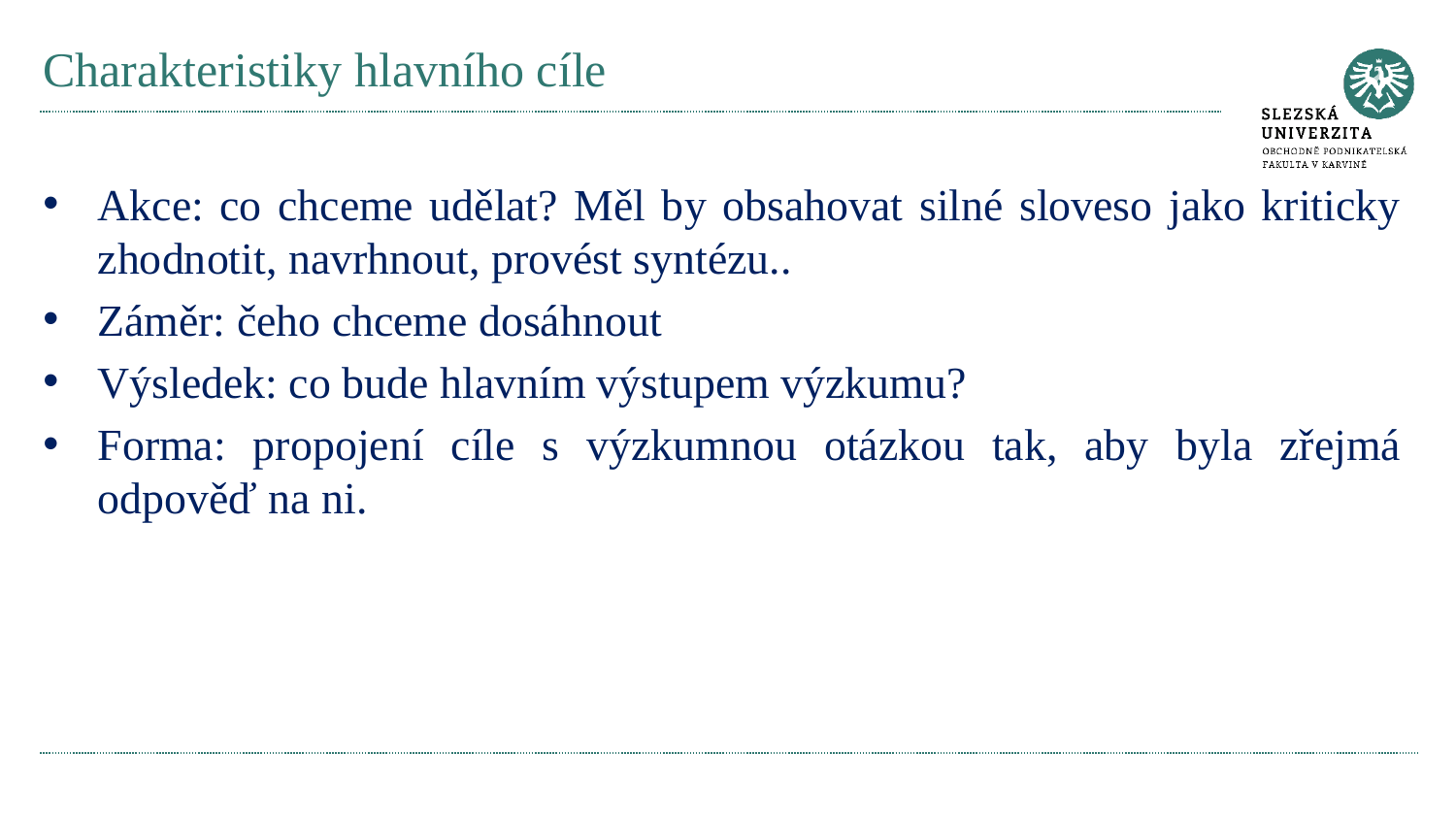

# Charakteristiky hlavního cíle
Akce: co chceme udělat? Měl by obsahovat silné sloveso jako kriticky zhodnotit, navrhnout, provést syntézu..
Záměr: čeho chceme dosáhnout
Výsledek: co bude hlavním výstupem výzkumu?
Forma: propojení cíle s výzkumnou otázkou tak, aby byla zřejmá odpověď na ni.